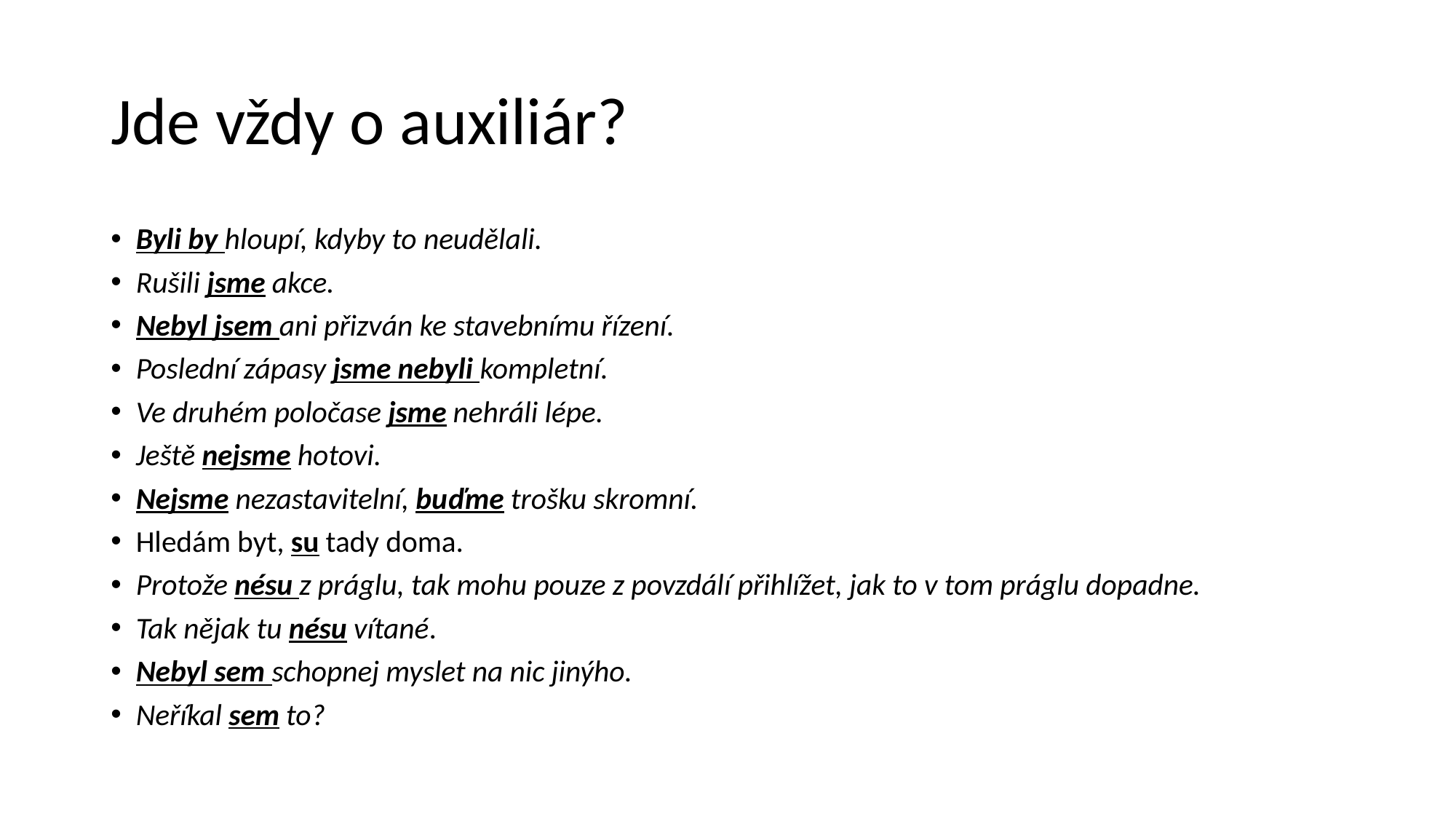

# Jde vždy o auxiliár?
Byli by hloupí, kdyby to neudělali.
Rušili jsme akce.
Nebyl jsem ani přizván ke stavebnímu řízení.
Poslední zápasy jsme nebyli kompletní.
Ve druhém poločase jsme nehráli lépe.
Ještě nejsme hotovi.
Nejsme nezastavitelní, buďme trošku skromní.
Hledám byt, su tady doma.
Protože nésu z práglu, tak mohu pouze z povzdálí přihlížet, jak to v tom práglu dopadne.
Tak nějak tu nésu vítané.
Nebyl sem schopnej myslet na nic jinýho.
Neříkal sem to?